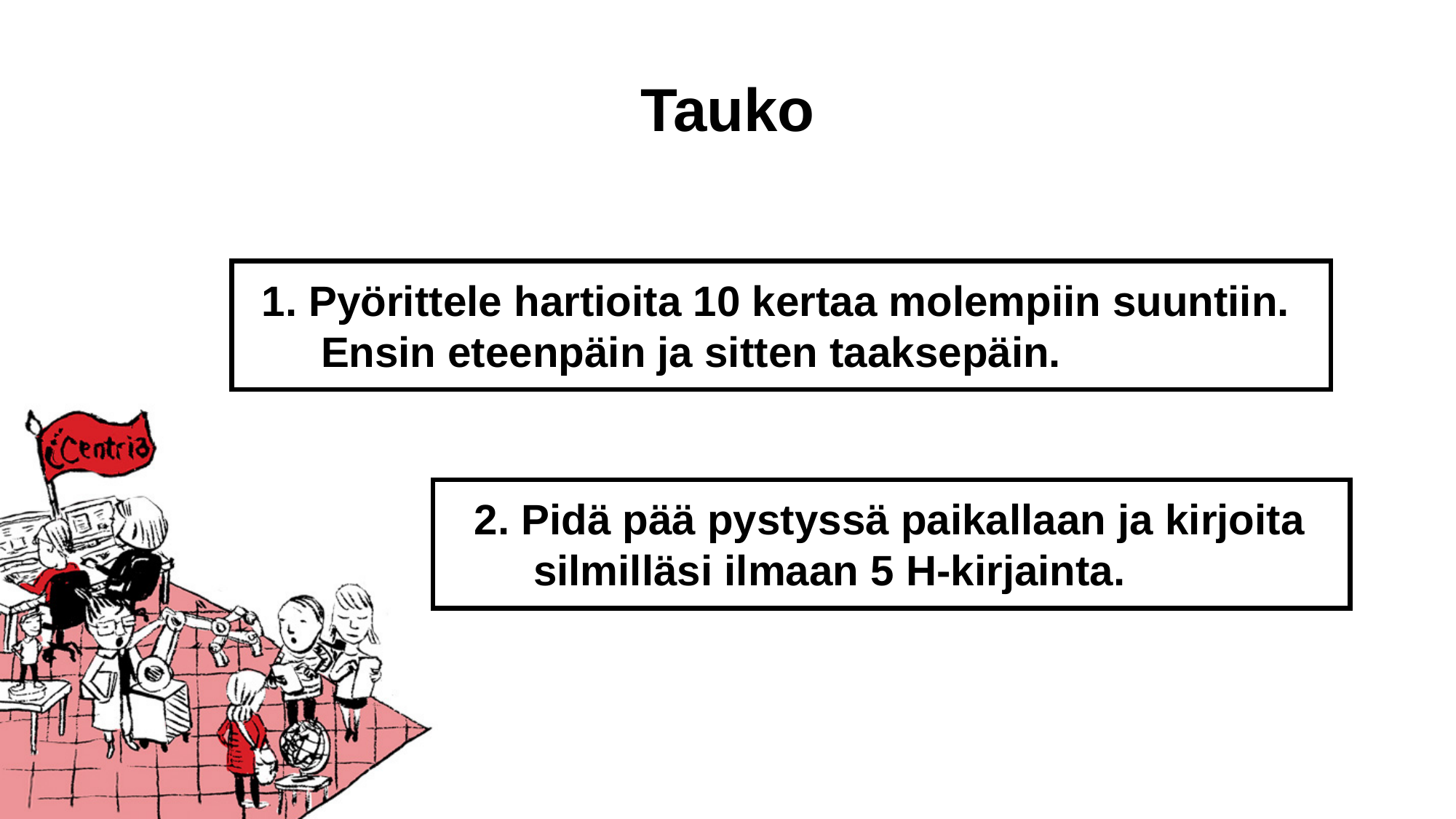

# Tauko

1. Pyörittele hartioita 10 kertaa molempiin suuntiin.
     Ensin eteenpäin ja sitten taaksepäin.

2. Pidä pää pystyssä paikallaan ja kirjoita
     silmilläsi ilmaan 5 H-kirjainta.